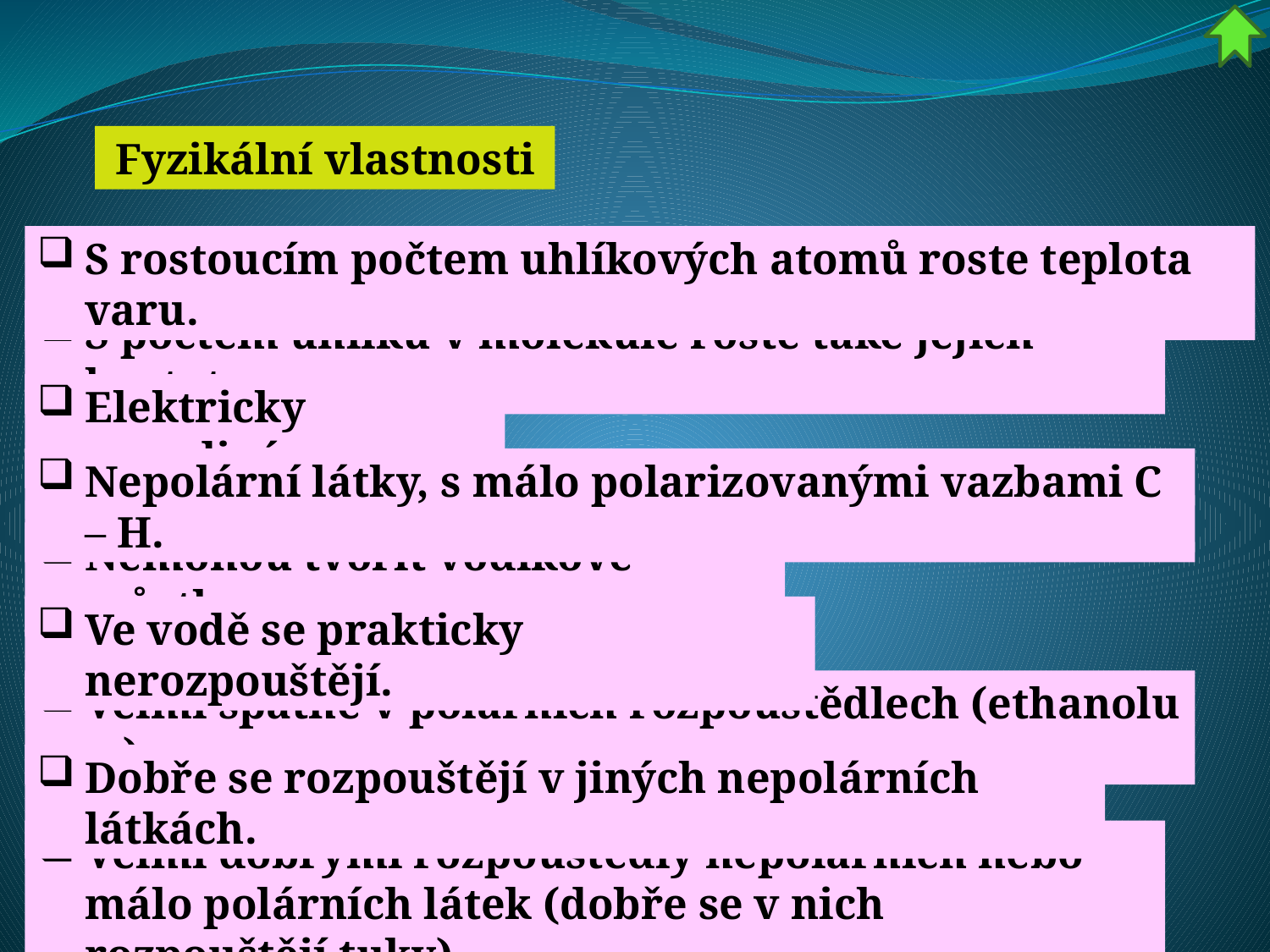

Fyzikální vlastnosti
S rostoucím počtem uhlíkových atomů roste teplota varu.
S počtem uhlíků v molekule roste také jejich hustota.
Elektricky nevodivé.
Nepolární látky, s málo polarizovanými vazbami C – H.
Nemohou tvořit vodíkové můstky.
Ve vodě se prakticky nerozpouštějí.
Velmi špatně v polárních rozpouštědlech (ethanolu …).
Dobře se rozpouštějí v jiných nepolárních látkách.
Velmi dobrými rozpouštědly nepolárních nebo málo polárních látek (dobře se v nich rozpouštějí tuky).